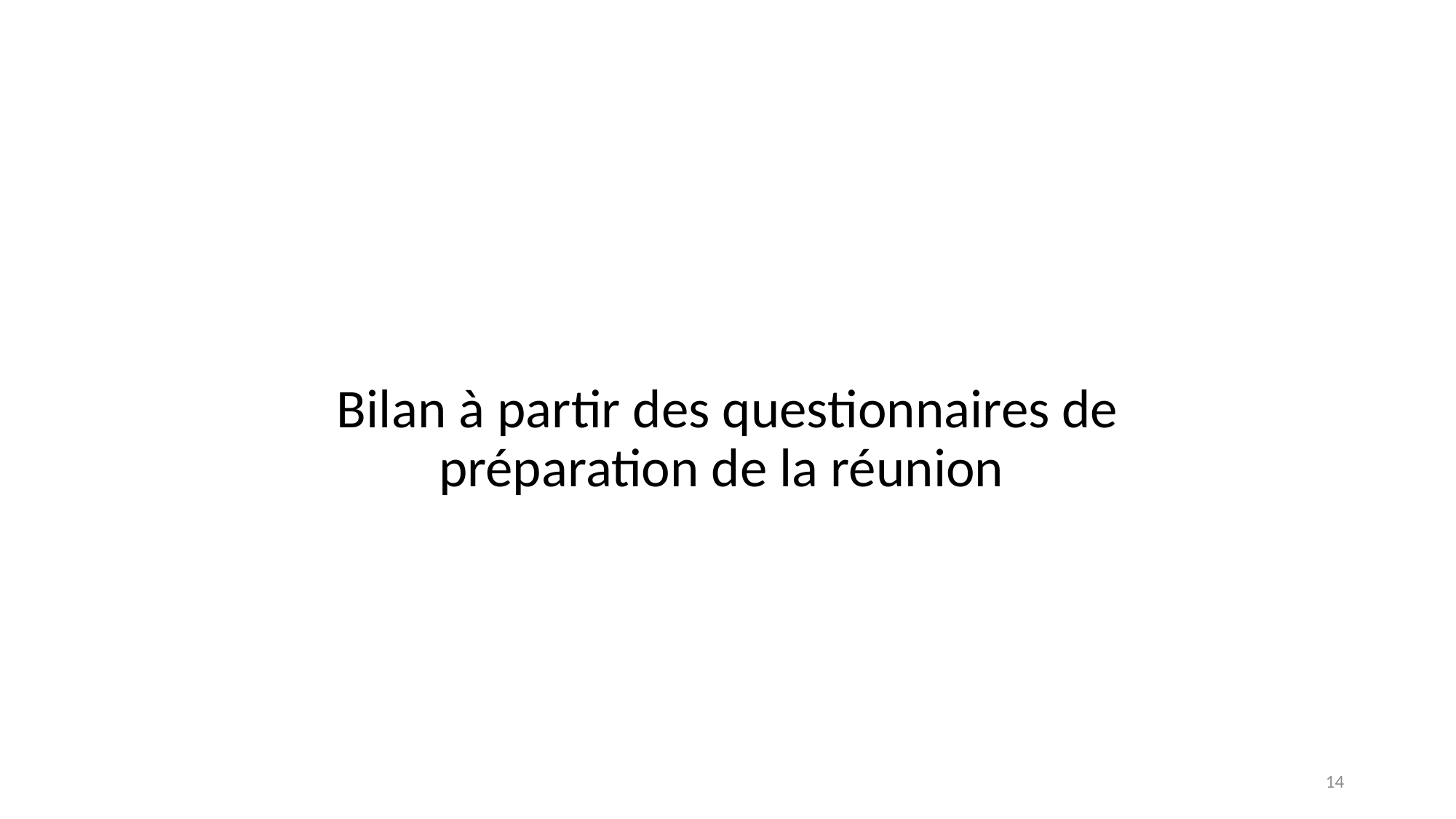

Bilan à partir des questionnaires de préparation de la réunion
14